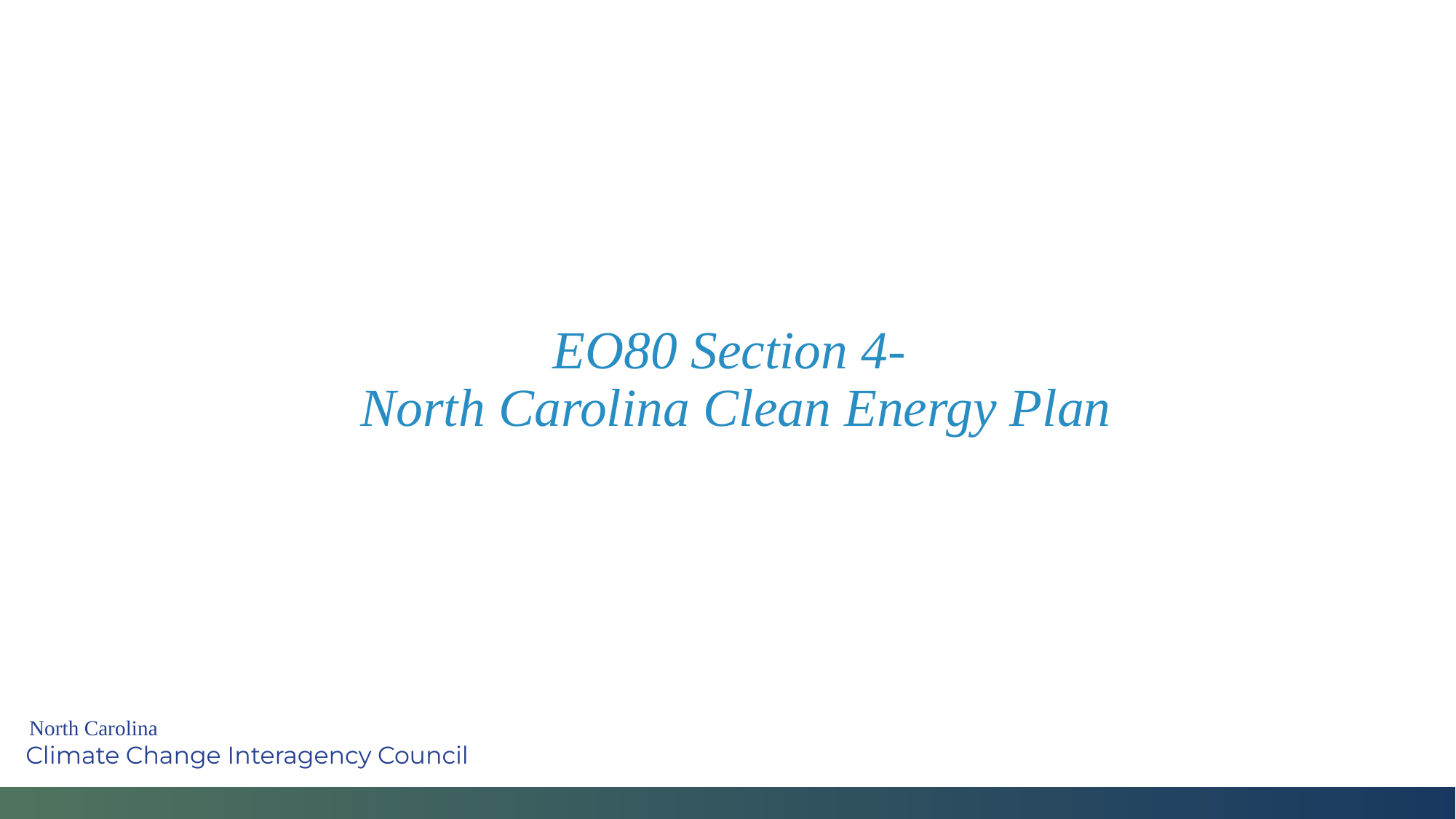

# EO80 Section 4- North Carolina Clean Energy Plan
North Carolina
Climate Change Interagency Council